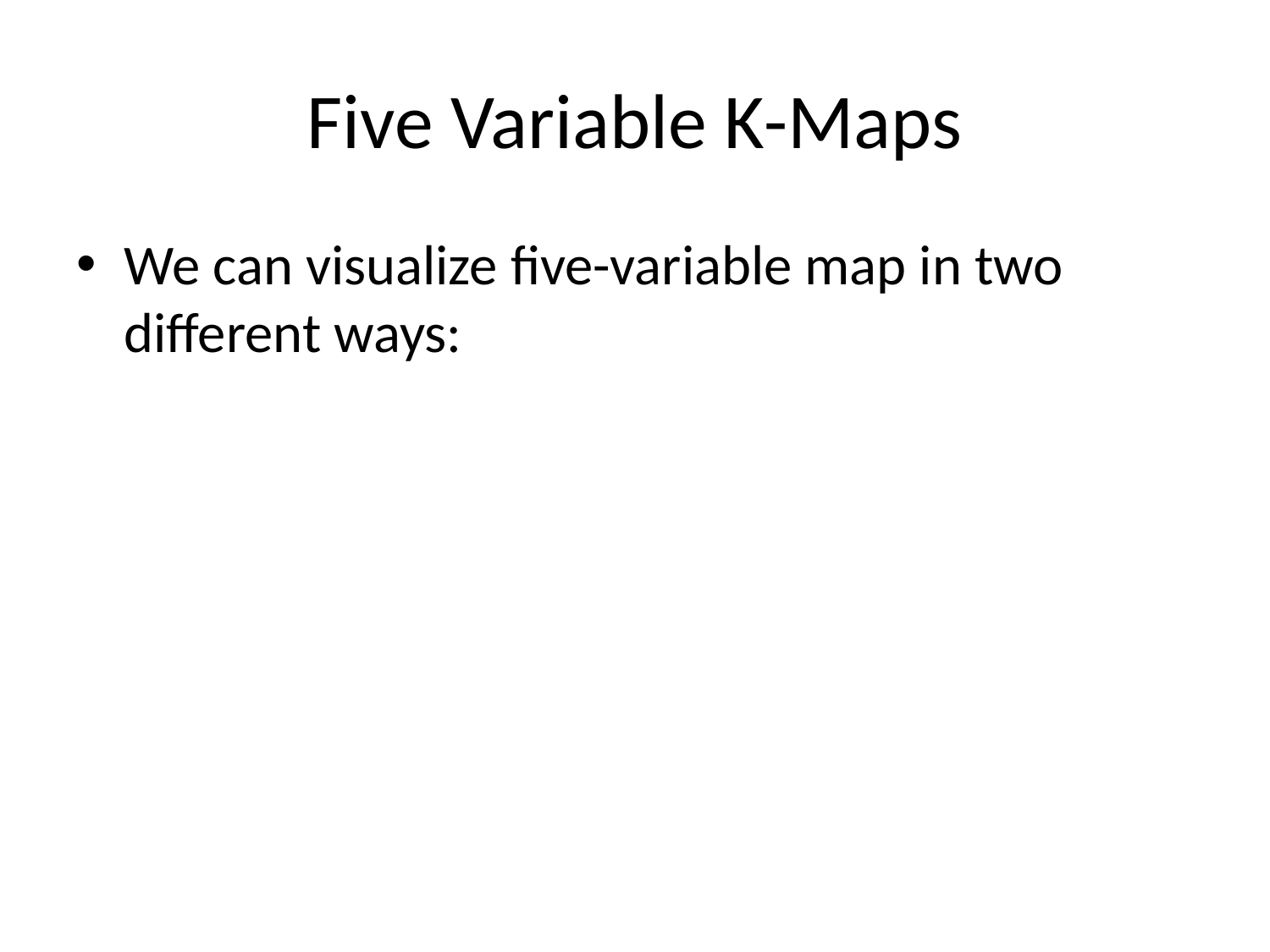

# Five Variable K-Maps
We can visualize five-variable map in two different ways: